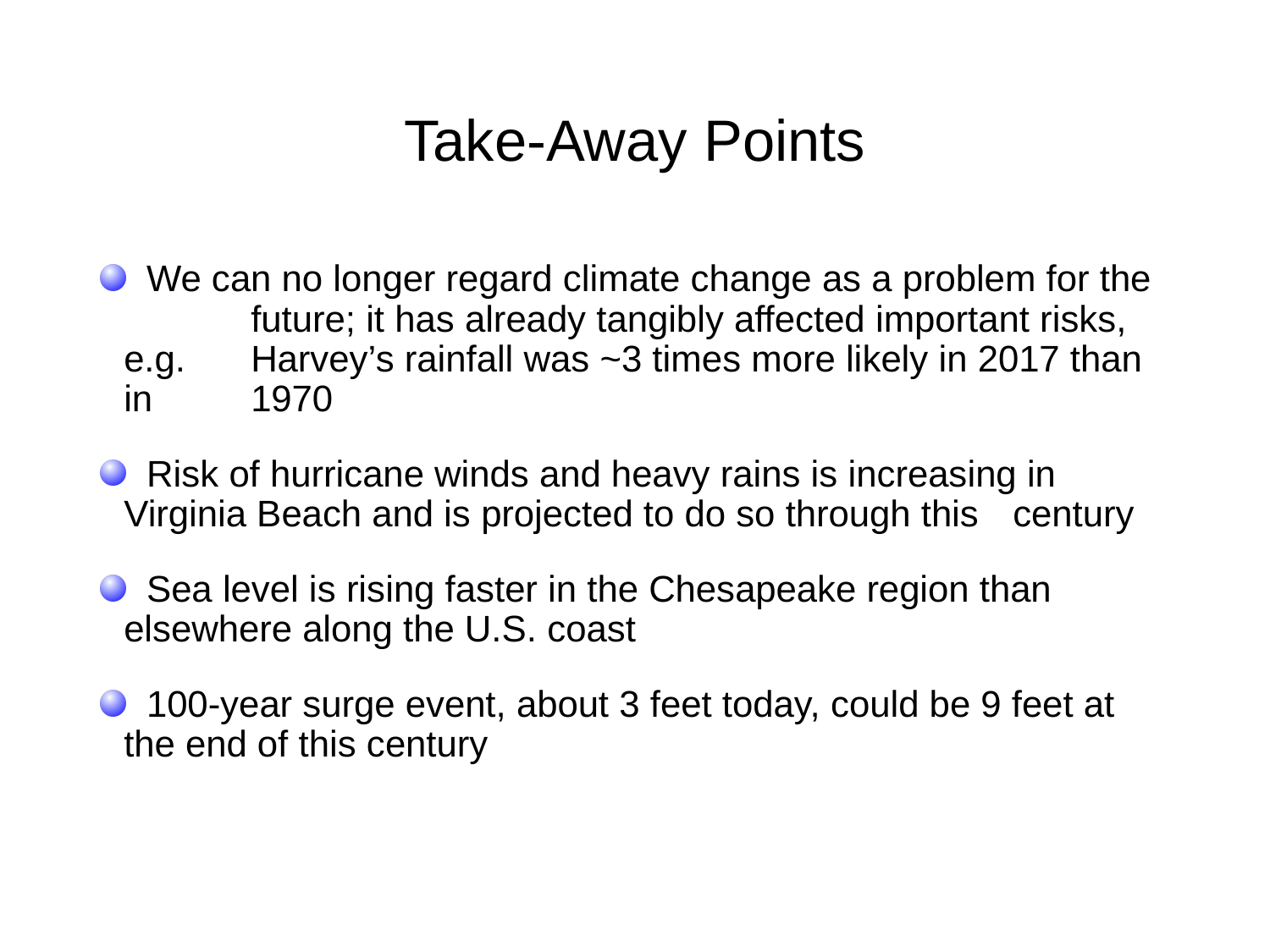

# Take-Away Points
  We can no longer regard climate change as a problem for the 	future; it has already tangibly affected important risks, e.g. 	Harvey’s rainfall was ~3 times more likely in 2017 than in 	1970
  Risk of hurricane winds and heavy rains is increasing in 	Virginia Beach and is projected to do so through this 	century
  Sea level is rising faster in the Chesapeake region than 	elsewhere along the U.S. coast
  100-year surge event, about 3 feet today, could be 9 feet at 	the end of this century